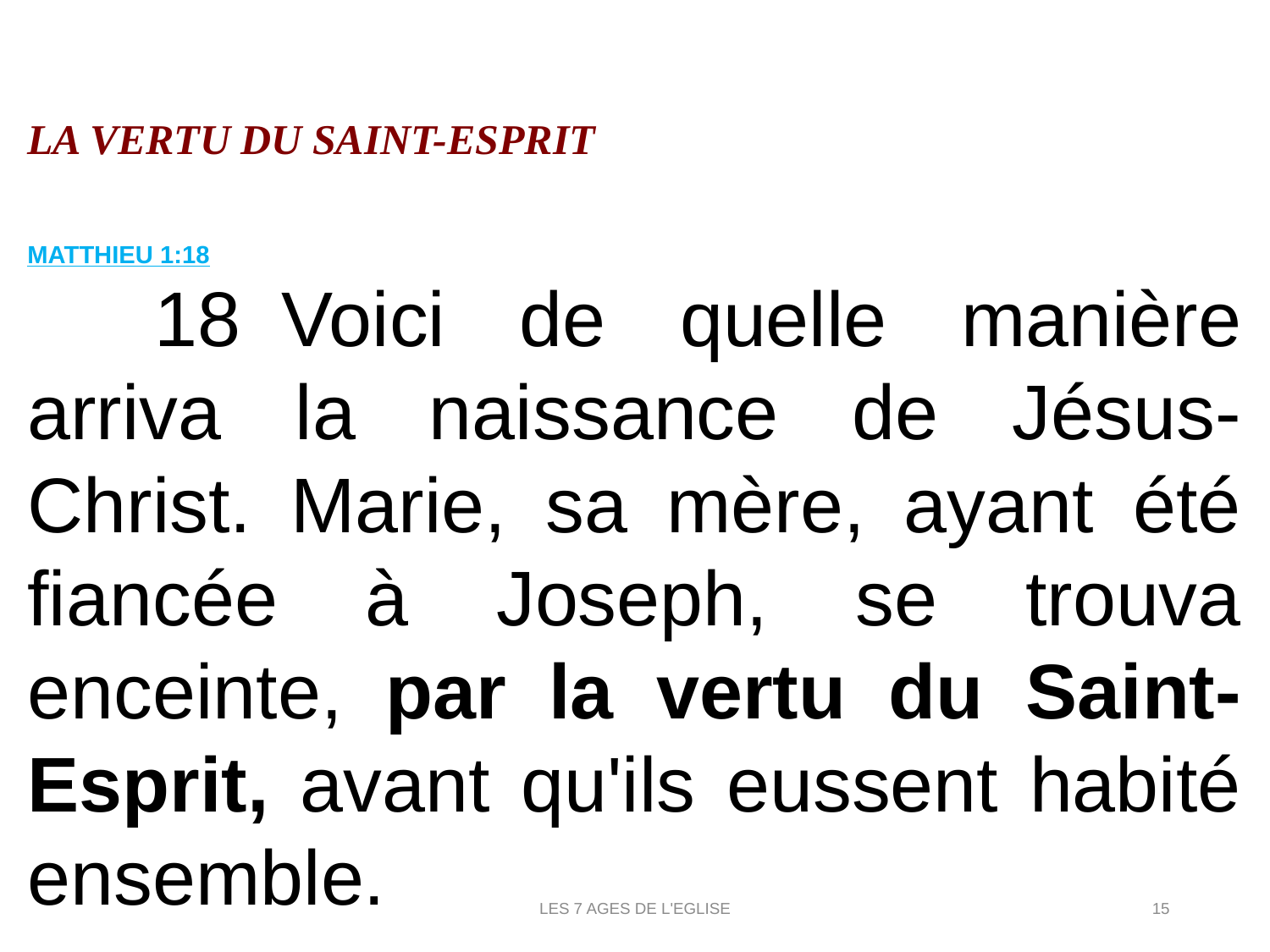

la vertu du Saint-Esprit

MATTHIEU 1:18
	18	Voici de quelle manière arriva la naissance de Jésus-Christ. Marie, sa mère, ayant été fiancée à Joseph, se trouva enceinte, par la vertu du Saint-Esprit, avant qu'ils eussent habité ensemble.

LES 7 AGES DE L'EGLISE
15